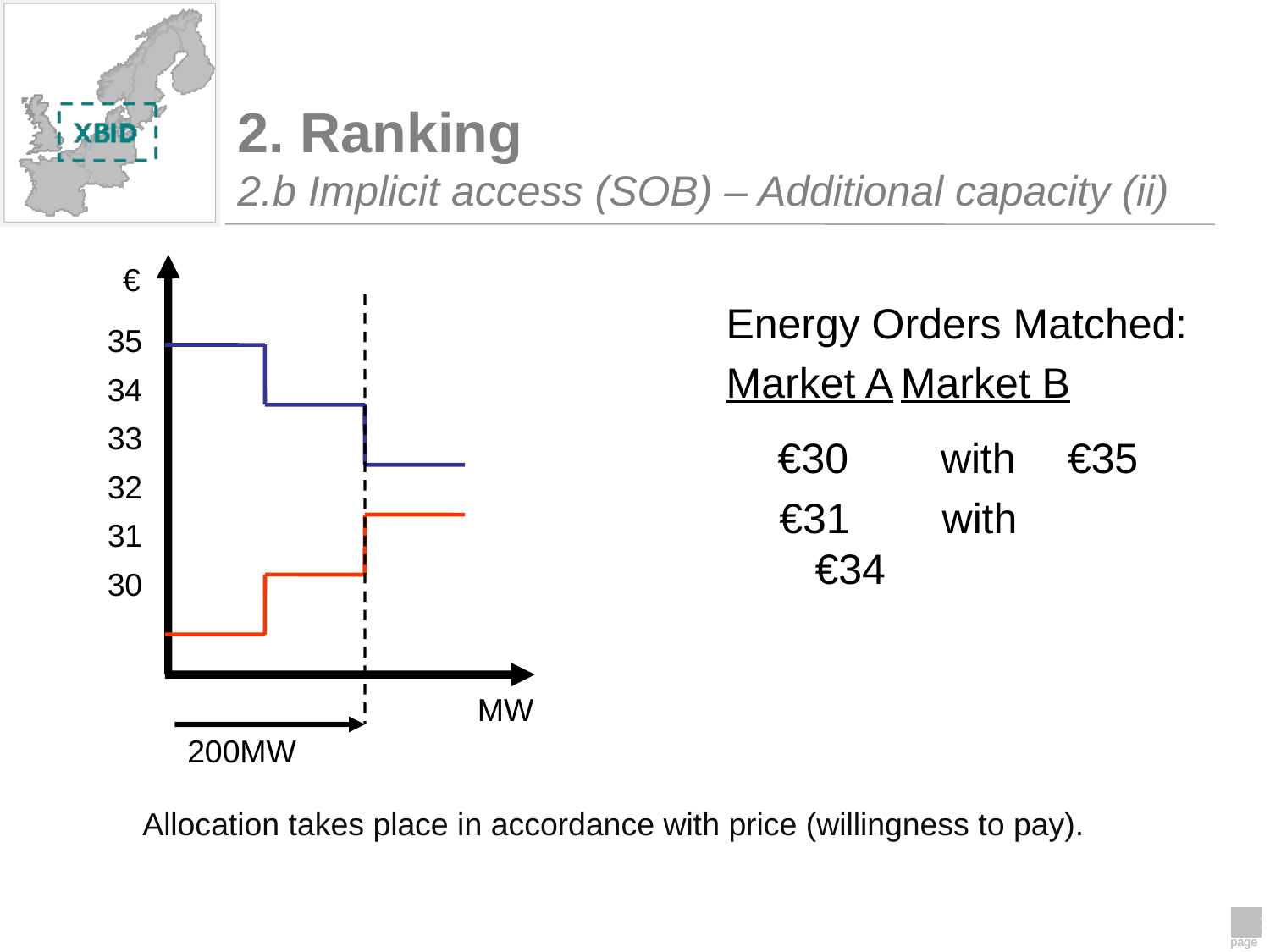

2. Ranking
2.b Implicit access (SOB) – Additional capacity (ii)
€

Energy Orders Matched:
Market A	Market B

35
34
33
32
31
30

 €30	with	€35
 €31	with 	€34

MW

200MW
Allocation takes place in accordance with price (willingness to pay).